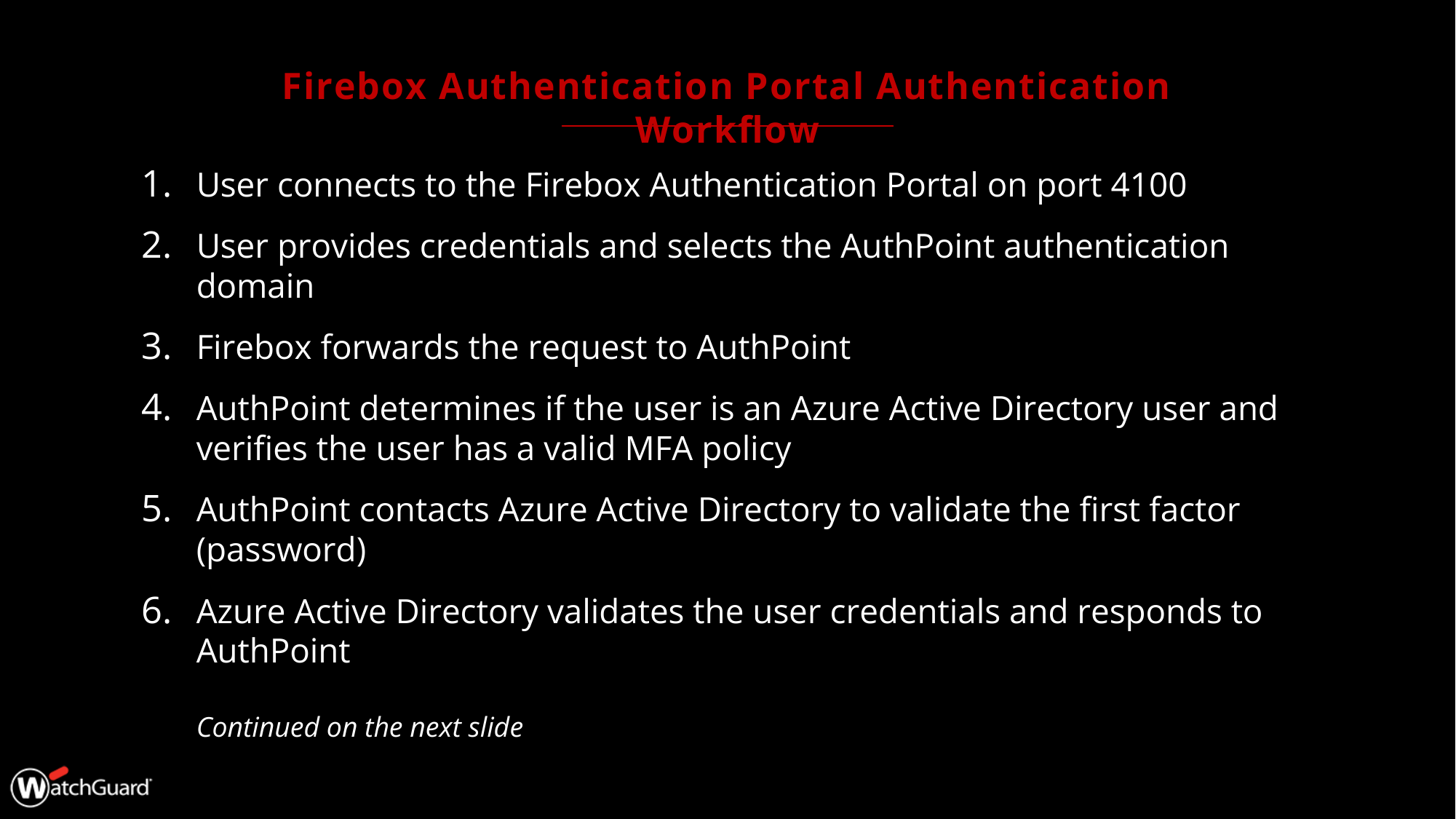

# Firebox Authentication Portal Authentication Workflow
User connects to the Firebox Authentication Portal on port 4100
User provides credentials and selects the AuthPoint authentication domain
Firebox forwards the request to AuthPoint
AuthPoint determines if the user is an Azure Active Directory user and verifies the user has a valid MFA policy
AuthPoint contacts Azure Active Directory to validate the first factor (password)
Azure Active Directory validates the user credentials and responds to AuthPoint
Continued on the next slide